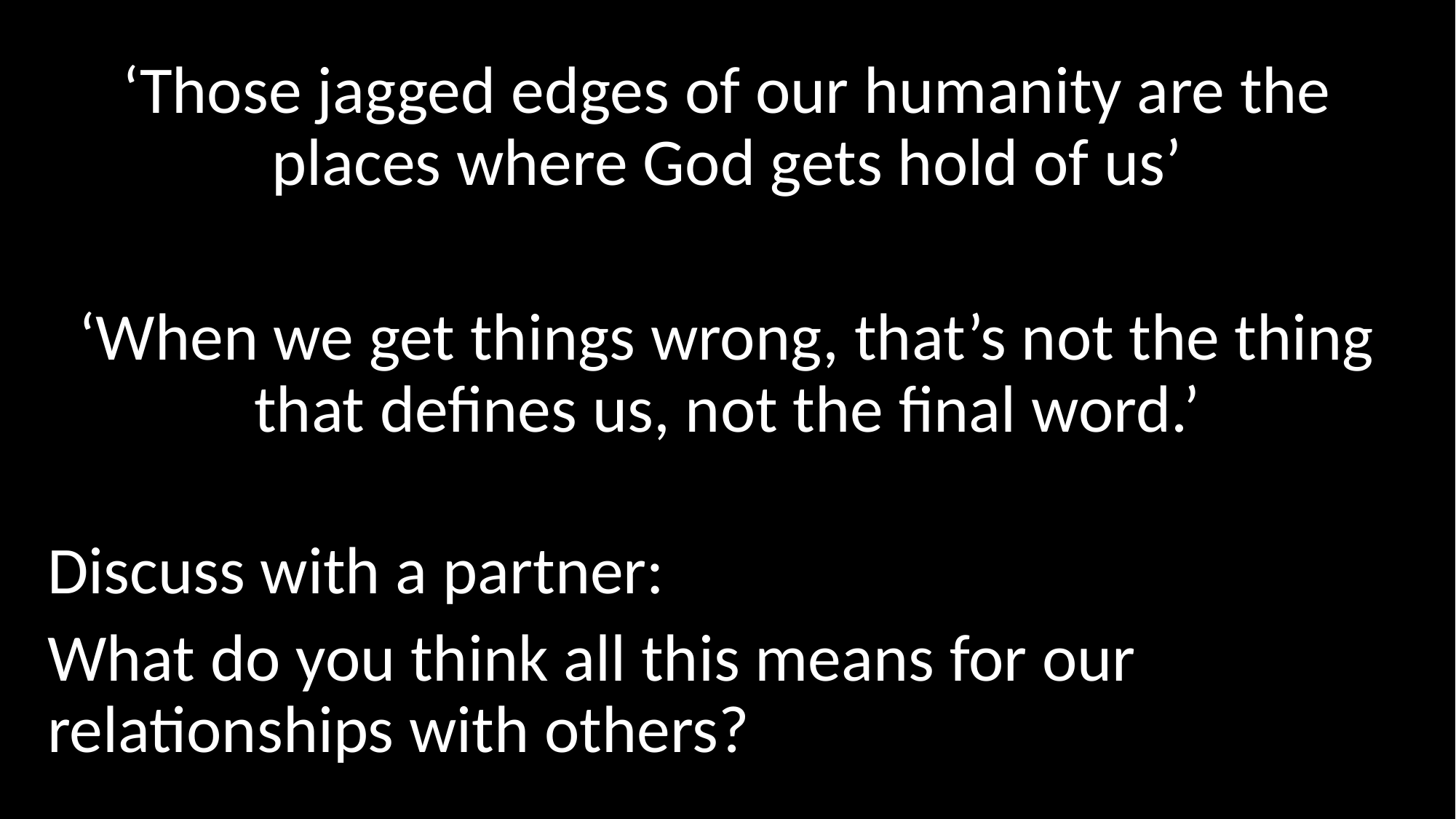

‘Those jagged edges of our humanity are the places where God gets hold of us’

‘When we get things wrong, that’s not the thing that defines us, not the final word.’

Discuss with a partner:
What do you think all this means for our relationships with others?